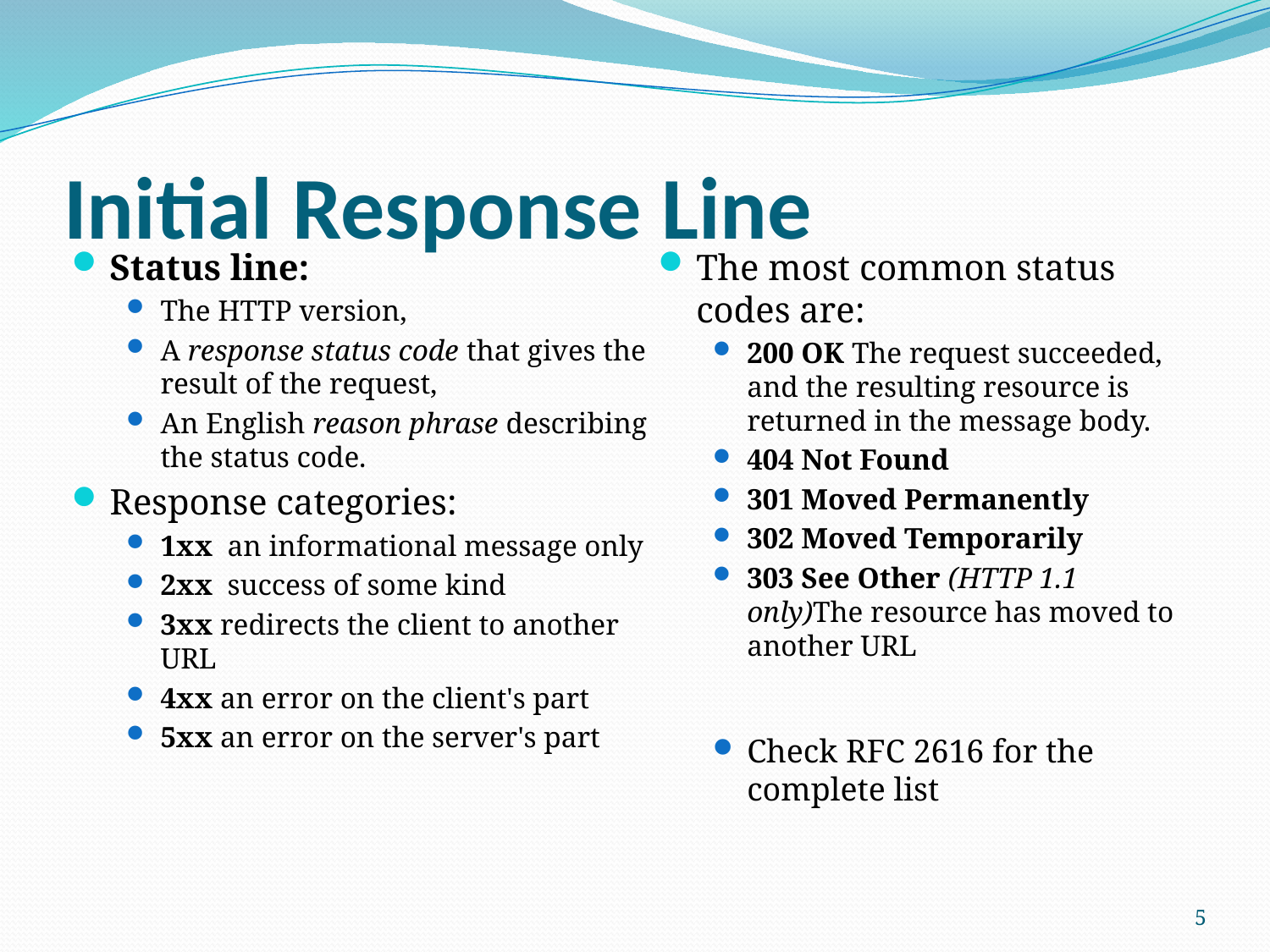

# Initial Response Line
Status line:
The HTTP version,
A response status code that gives the result of the request,
An English reason phrase describing the status code.
Response categories:
1xx  an informational message only
2xx  success of some kind
3xx redirects the client to another URL
4xx an error on the client's part
5xx an error on the server's part
The most common status codes are:
200 OK The request succeeded, and the resulting resource is returned in the message body.
404 Not Found
301 Moved Permanently
302 Moved Temporarily
303 See Other (HTTP 1.1 only)The resource has moved to another URL

Check RFC 2616 for the complete list
5